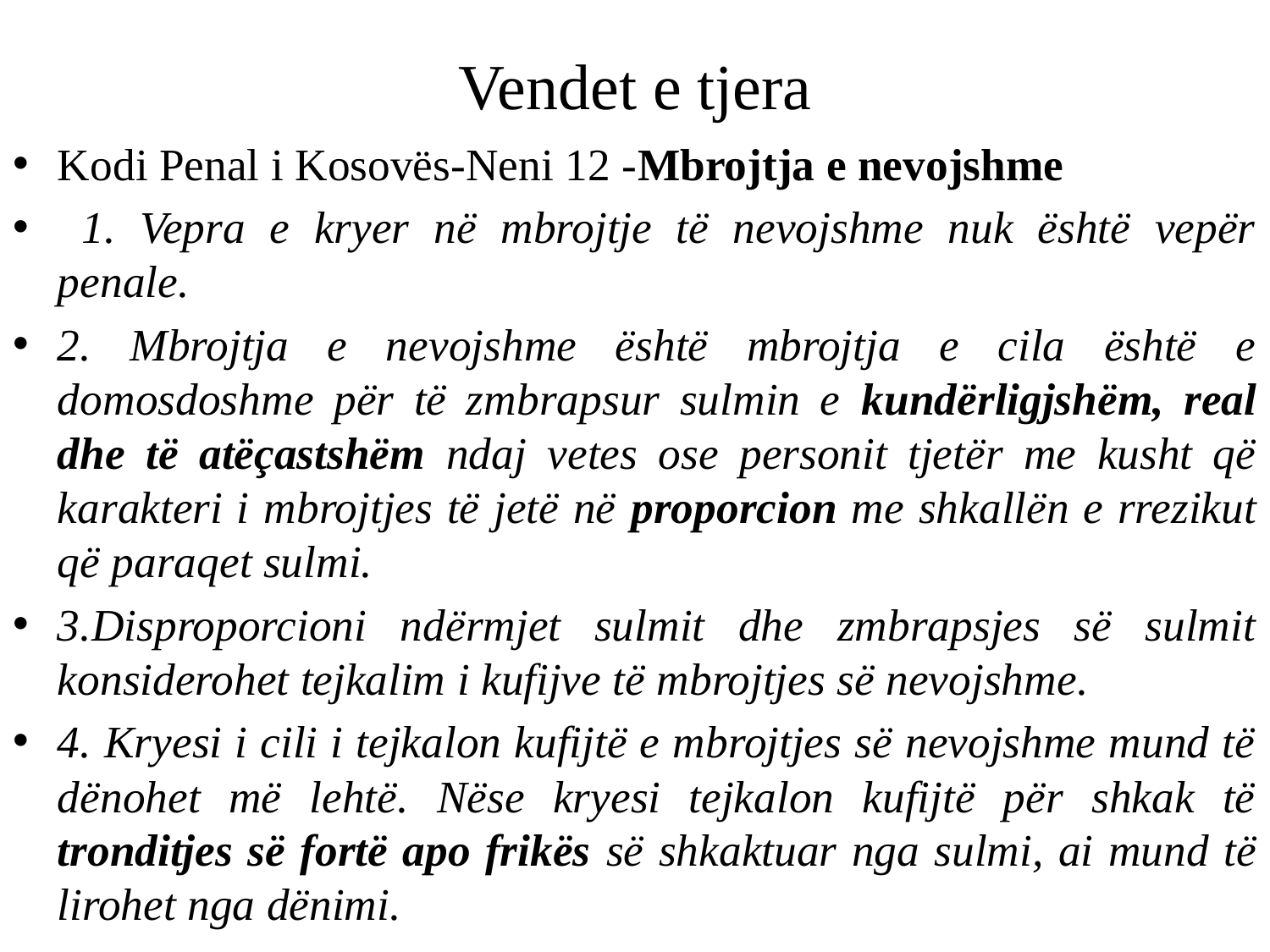

# Vendet e tjera
Kodi Penal i Kosovës-Neni 12 -Mbrojtja e nevojshme
 1. Vepra e kryer në mbrojtje të nevojshme nuk është vepër penale.
2. Mbrojtja e nevojshme është mbrojtja e cila është e domosdoshme për të zmbrapsur sulmin e kundërligjshëm, real dhe të atëçastshëm ndaj vetes ose personit tjetër me kusht që karakteri i mbrojtjes të jetë në proporcion me shkallën e rrezikut që paraqet sulmi.
3.Disproporcioni ndërmjet sulmit dhe zmbrapsjes së sulmit konsiderohet tejkalim i kufijve të mbrojtjes së nevojshme.
4. Kryesi i cili i tejkalon kufijtë e mbrojtjes së nevojshme mund të dënohet më lehtë. Nëse kryesi tejkalon kufijtë për shkak të tronditjes së fortë apo frikës së shkaktuar nga sulmi, ai mund të lirohet nga dënimi.